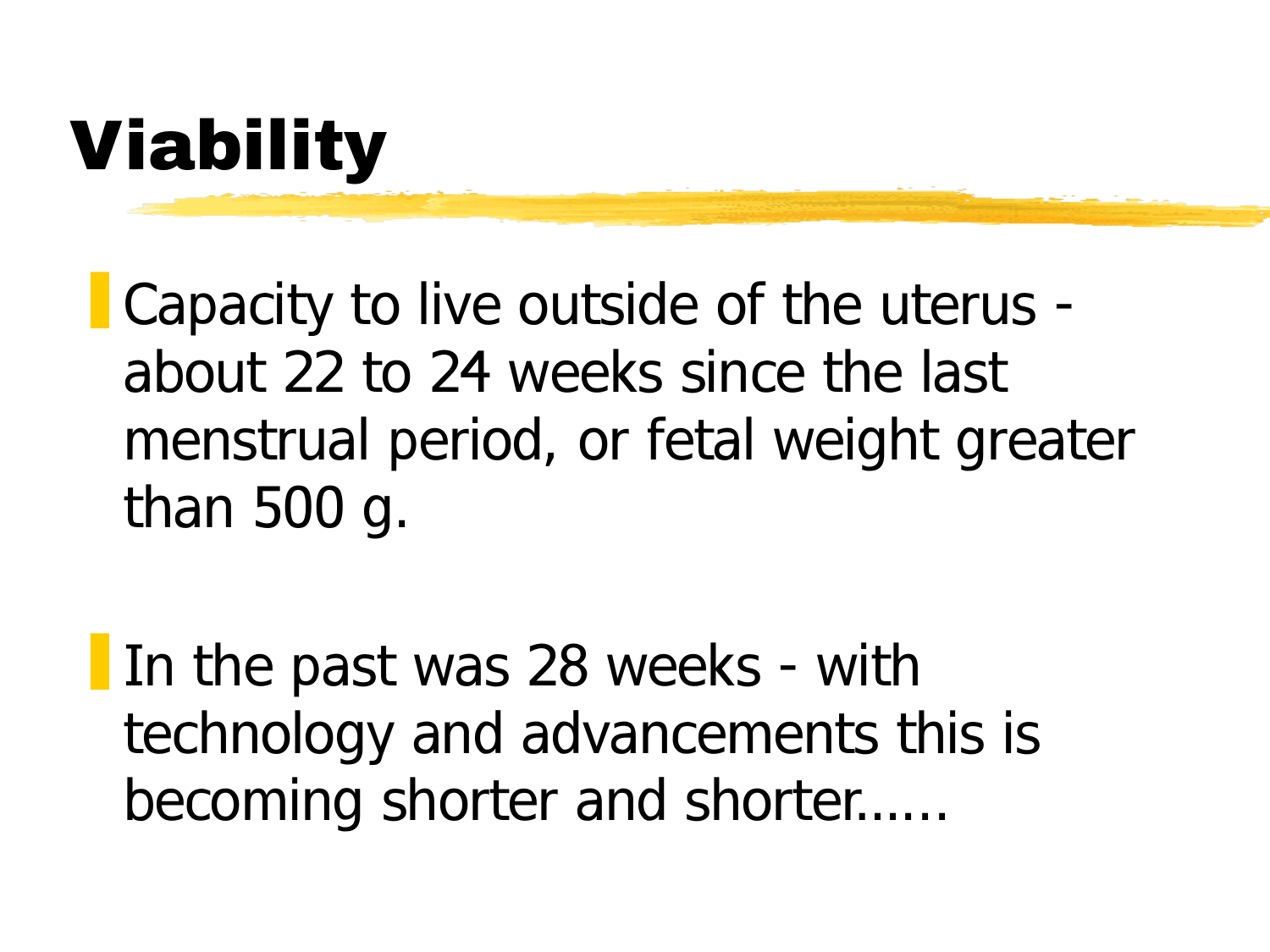

# Viability
Capacity to live outside of the uterus - about 22 to 24 weeks since the last menstrual period, or fetal weight greater than 500 g.

In the past was 28 weeks - with technology and advancements this is becoming shorter and shorter…...